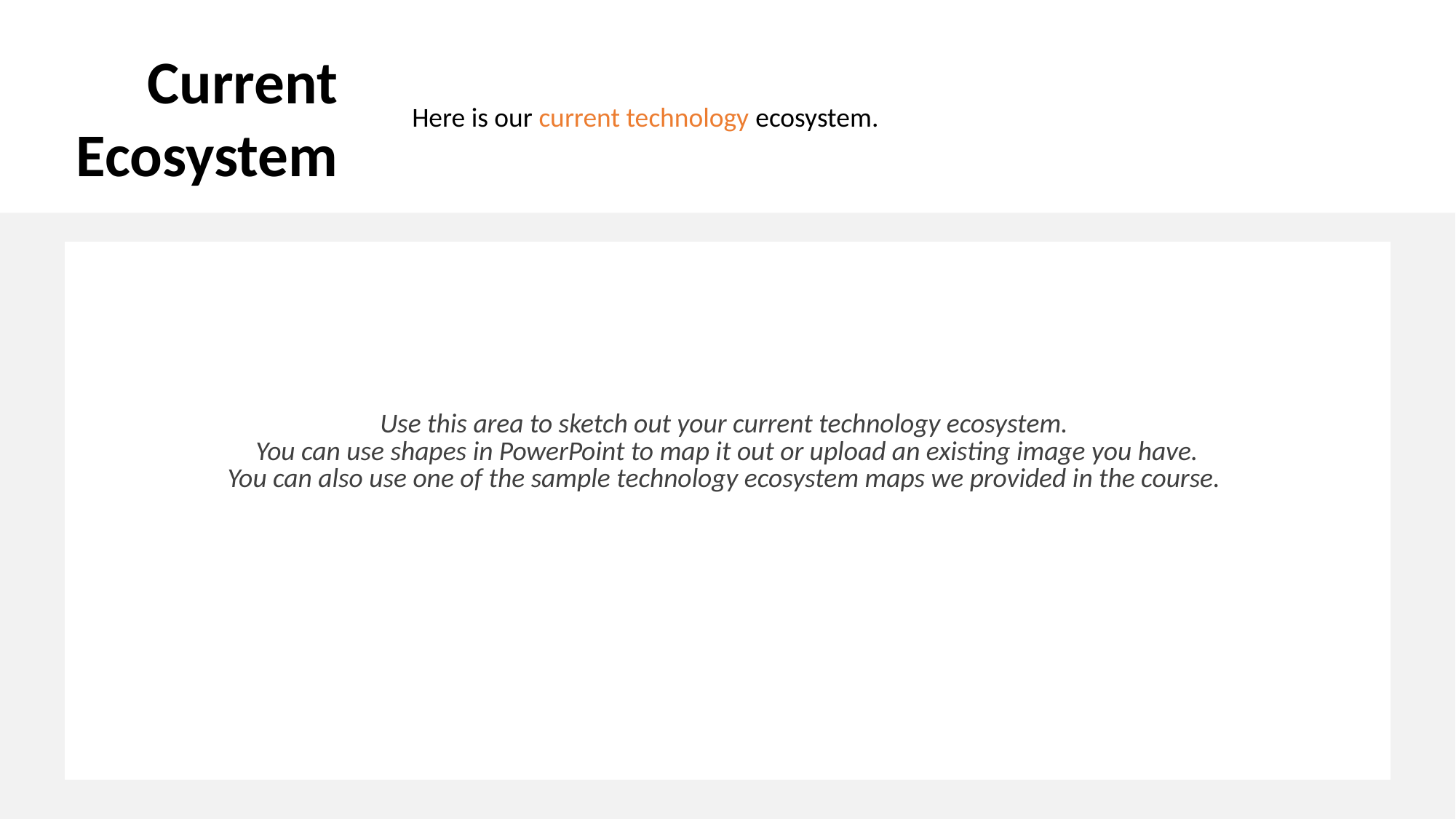

Current
Ecosystem
Here is our current technology ecosystem.

| Tell us about it. Use this area to sketch out your current technology ecosystem. You can use shapes in PowerPoint to map it out or upload an existing image you have. You can also use one of the sample technology ecosystem maps we provided in the course. |
| --- |
23